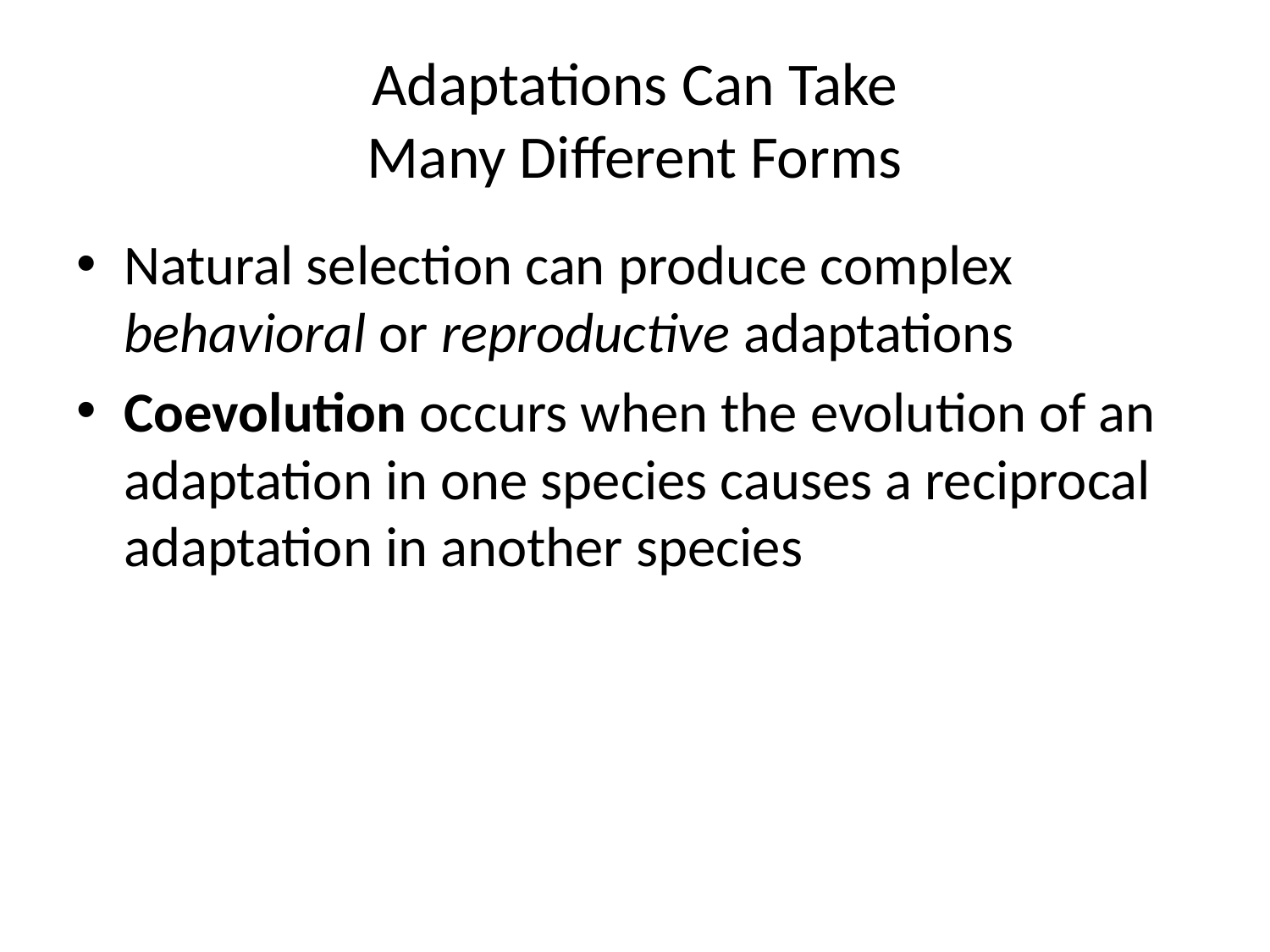

# Adaptations Can Take Many Different Forms
Natural selection can produce complex behavioral or reproductive adaptations
Coevolution occurs when the evolution of an adaptation in one species causes a reciprocal adaptation in another species